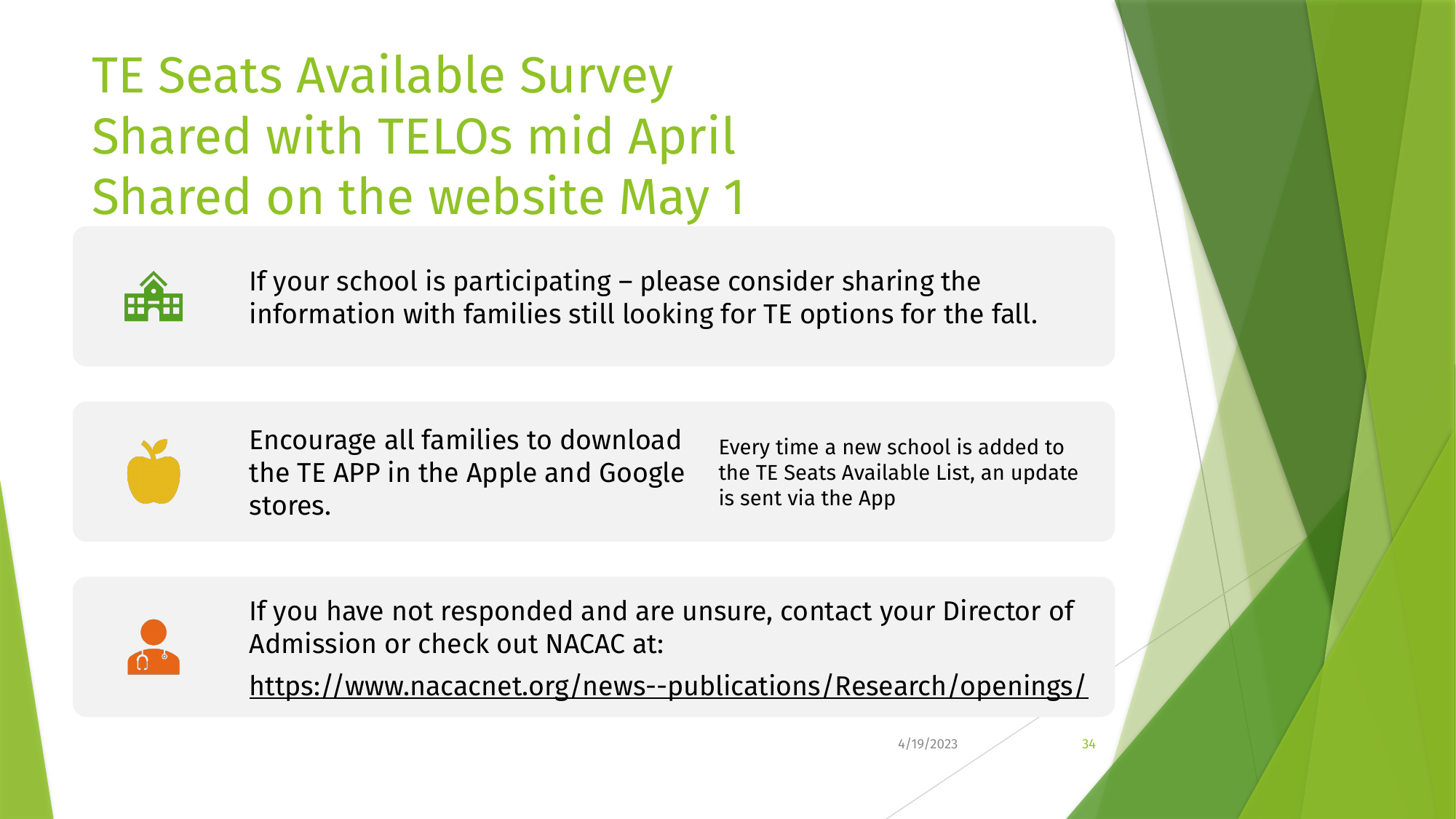

# TE Seats Available Survey Shared with TELOs mid April Shared on the website May 1
If your school is participating – please consider sharing the information with families still looking for TE options for the fall.
Encourage all families to download the TE APP in the Apple and Google stores.
Every time a new school is added to the TE Seats Available List, an update is sent via the App
If you have not responded and are unsure, contact your Director of Admission or check out NACAC at:
https://www.nacacnet.org/news--publications/Research/openings/
4/19/2023
34